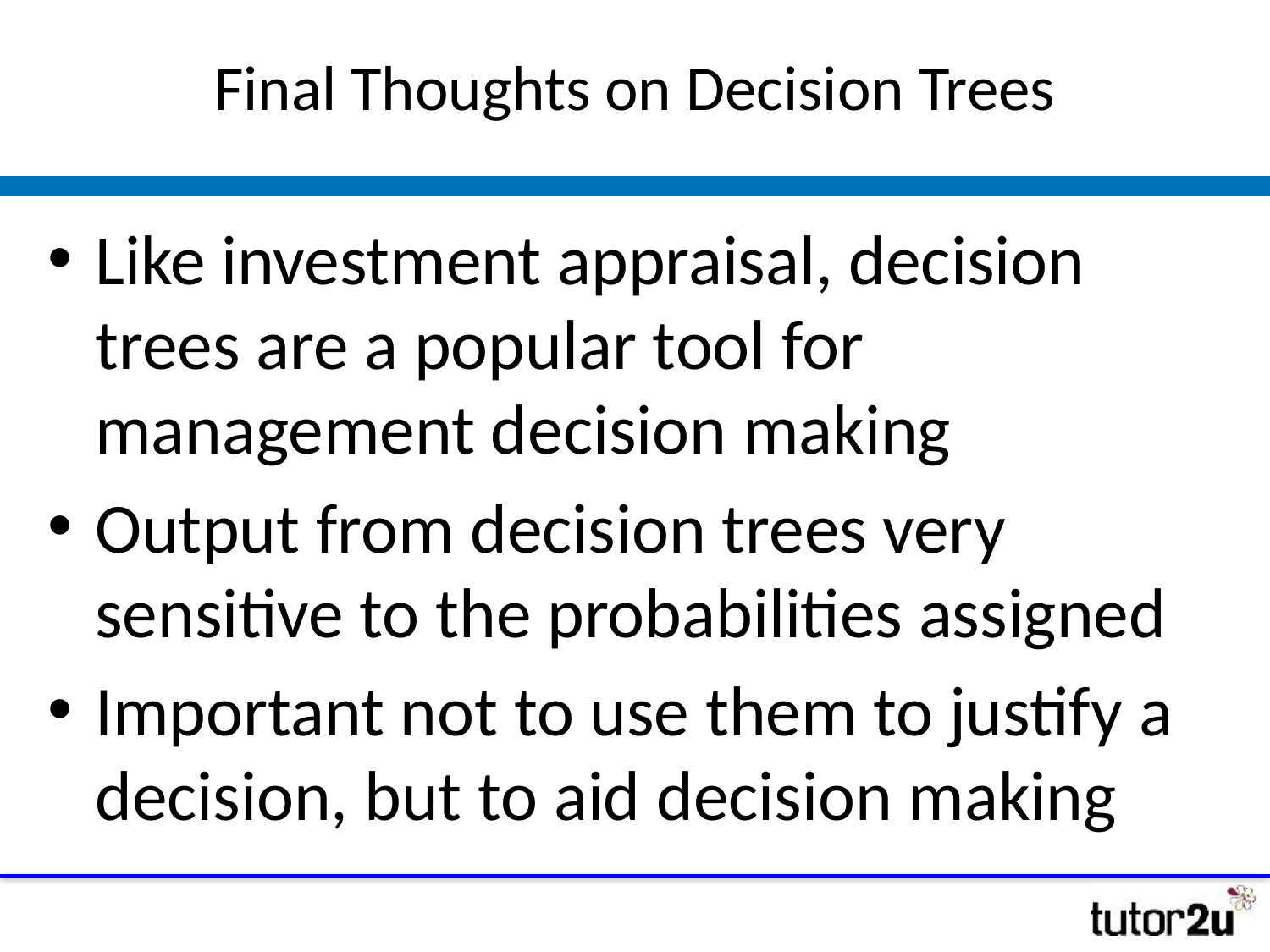

# Final Thoughts on Decision Trees
Like investment appraisal, decision trees are a popular tool for management decision making
Output from decision trees very sensitive to the probabilities assigned
Important not to use them to justify a decision, but to aid decision making